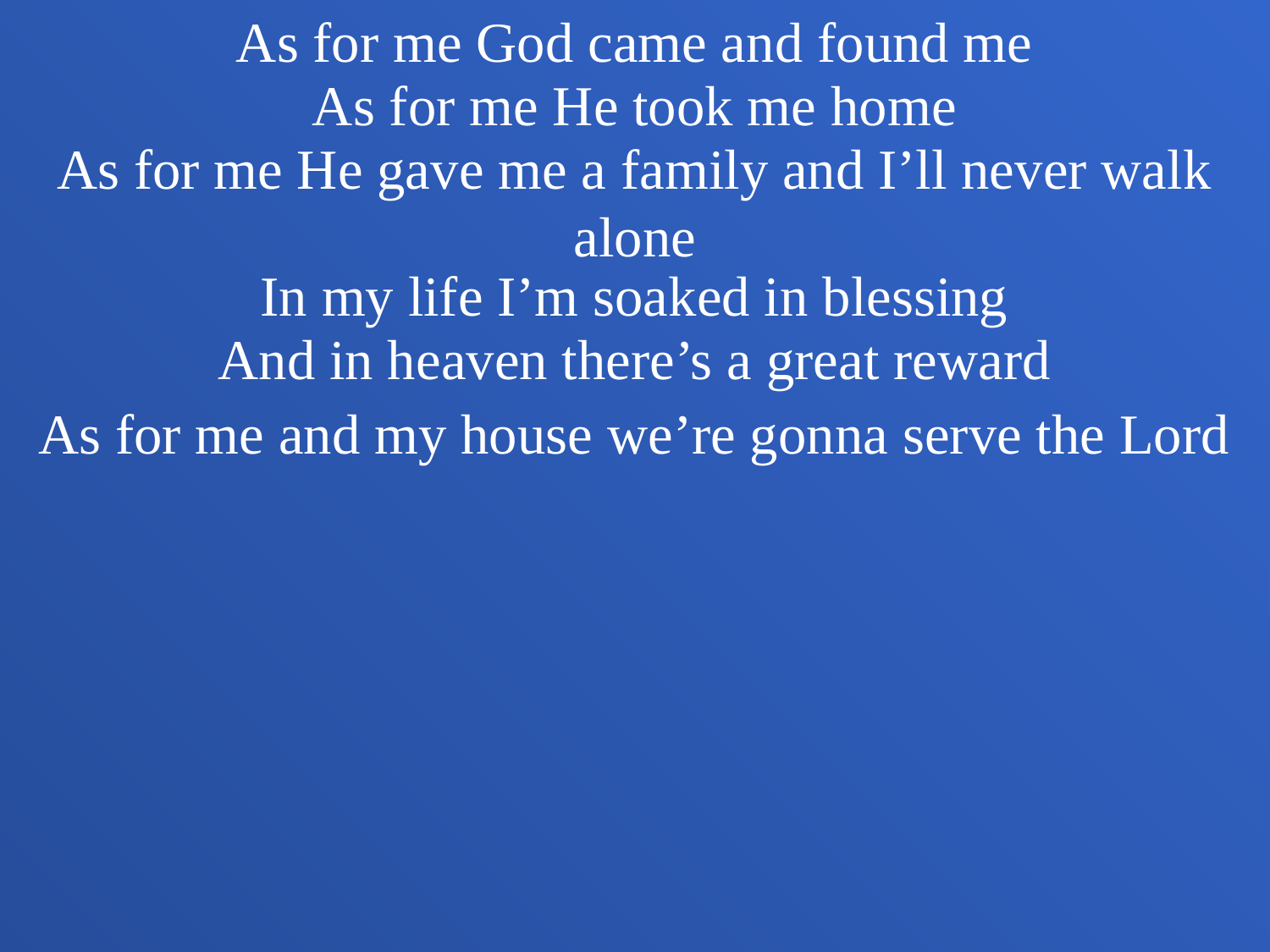

As for me God came and found me
As for me He took me home
As for me He gave me a family and I’ll never walk alone
In my life I’m soaked in blessing
And in heaven there’s a great reward
As for me and my house we’re gonna serve the Lord